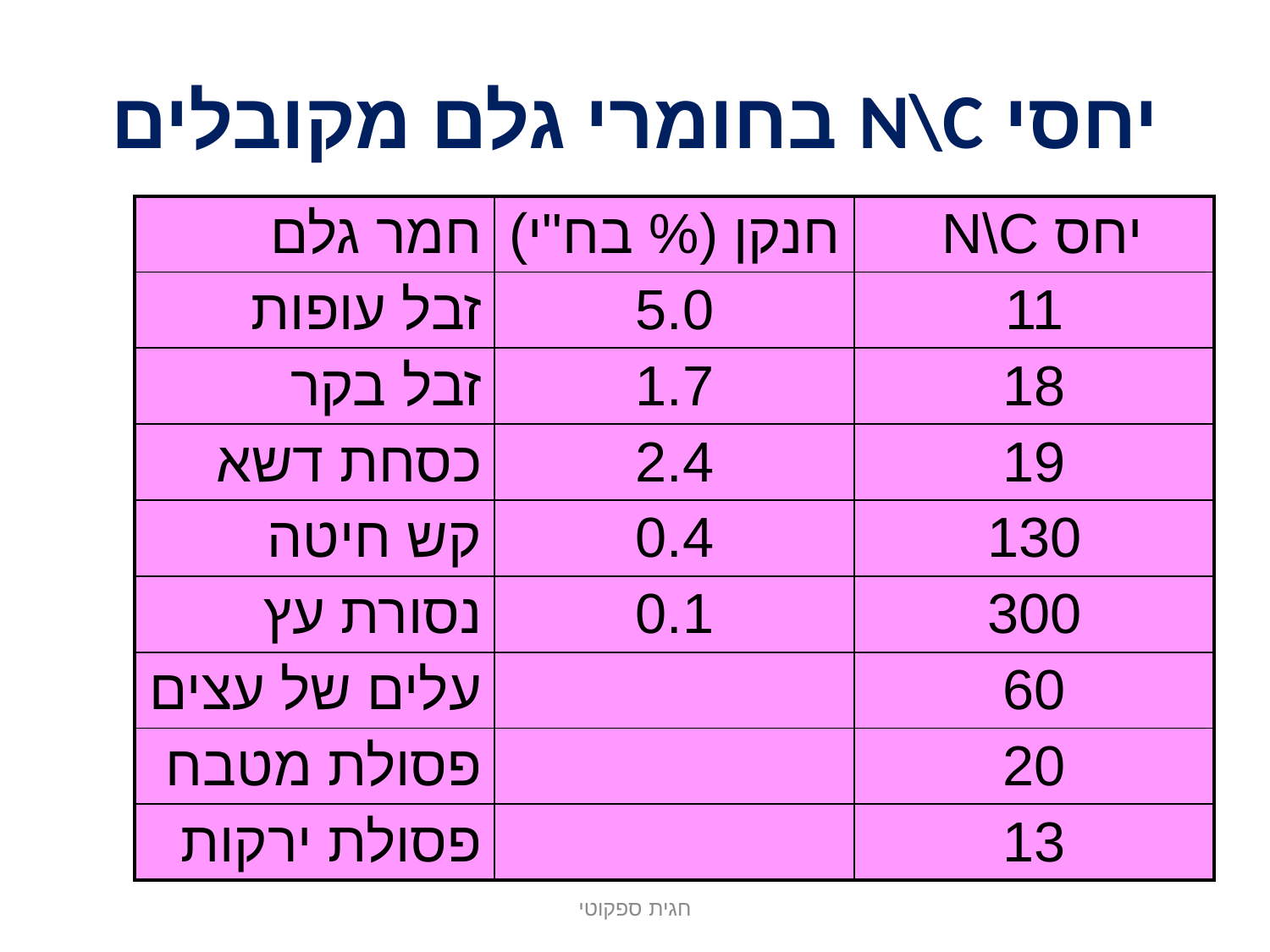

# יחסי N\C בחומרי גלם מקובלים
| חמר גלם | חנקן (% בח"י) | יחס N\C |
| --- | --- | --- |
| זבל עופות | 5.0 | 11 |
| זבל בקר | 1.7 | 18 |
| כסחת דשא | 2.4 | 19 |
| קש חיטה | 0.4 | 130 |
| נסורת עץ | 0.1 | 300 |
| עלים של עצים |  | 60 |
| פסולת מטבח |  | 20 |
| פסולת ירקות |  | 13 |
חגית ספקוטי